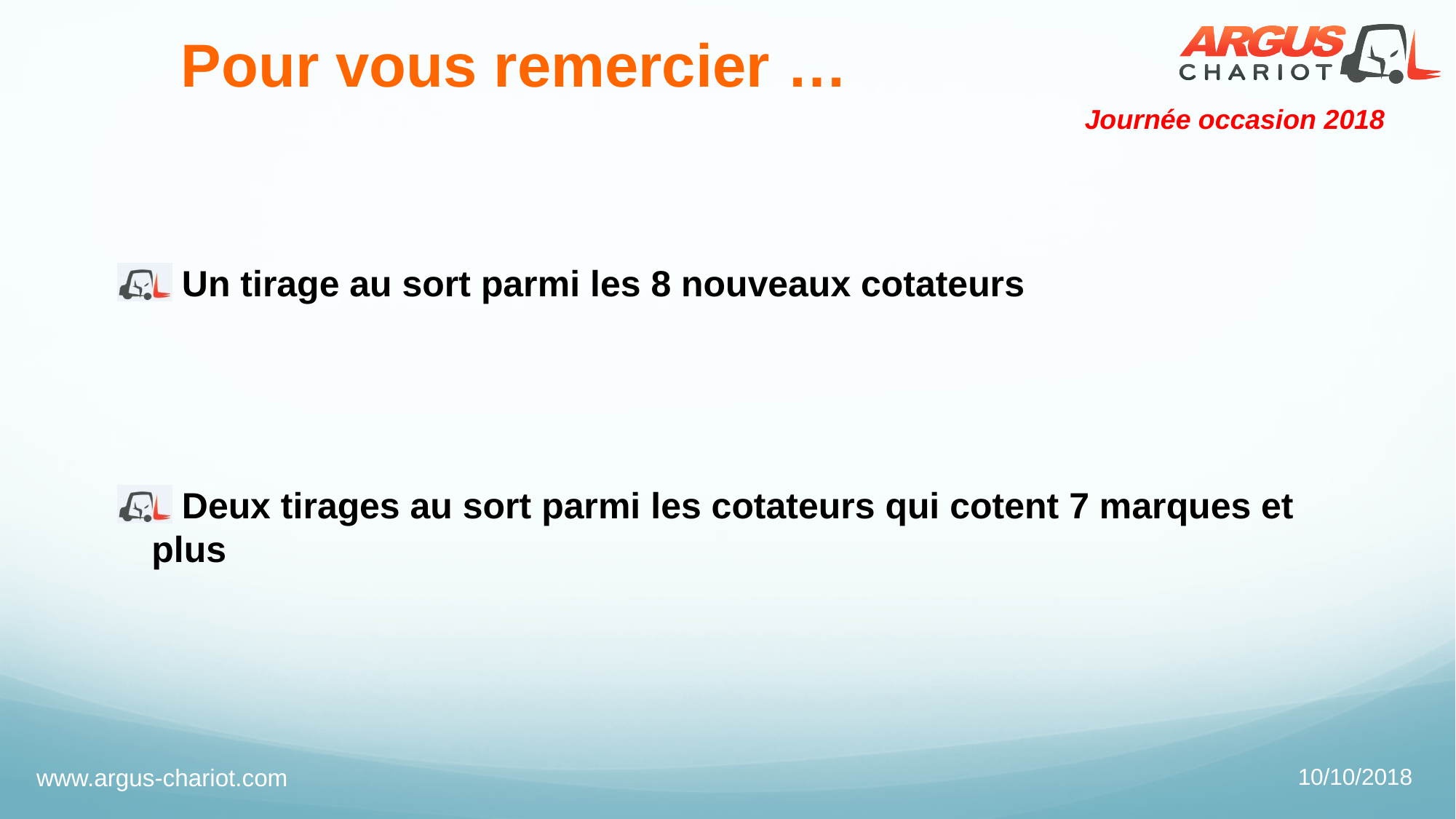

# Pour vous remercier …
 Un tirage au sort parmi les 8 nouveaux cotateurs

 Deux tirages au sort parmi les cotateurs qui cotent 7 marques et plus